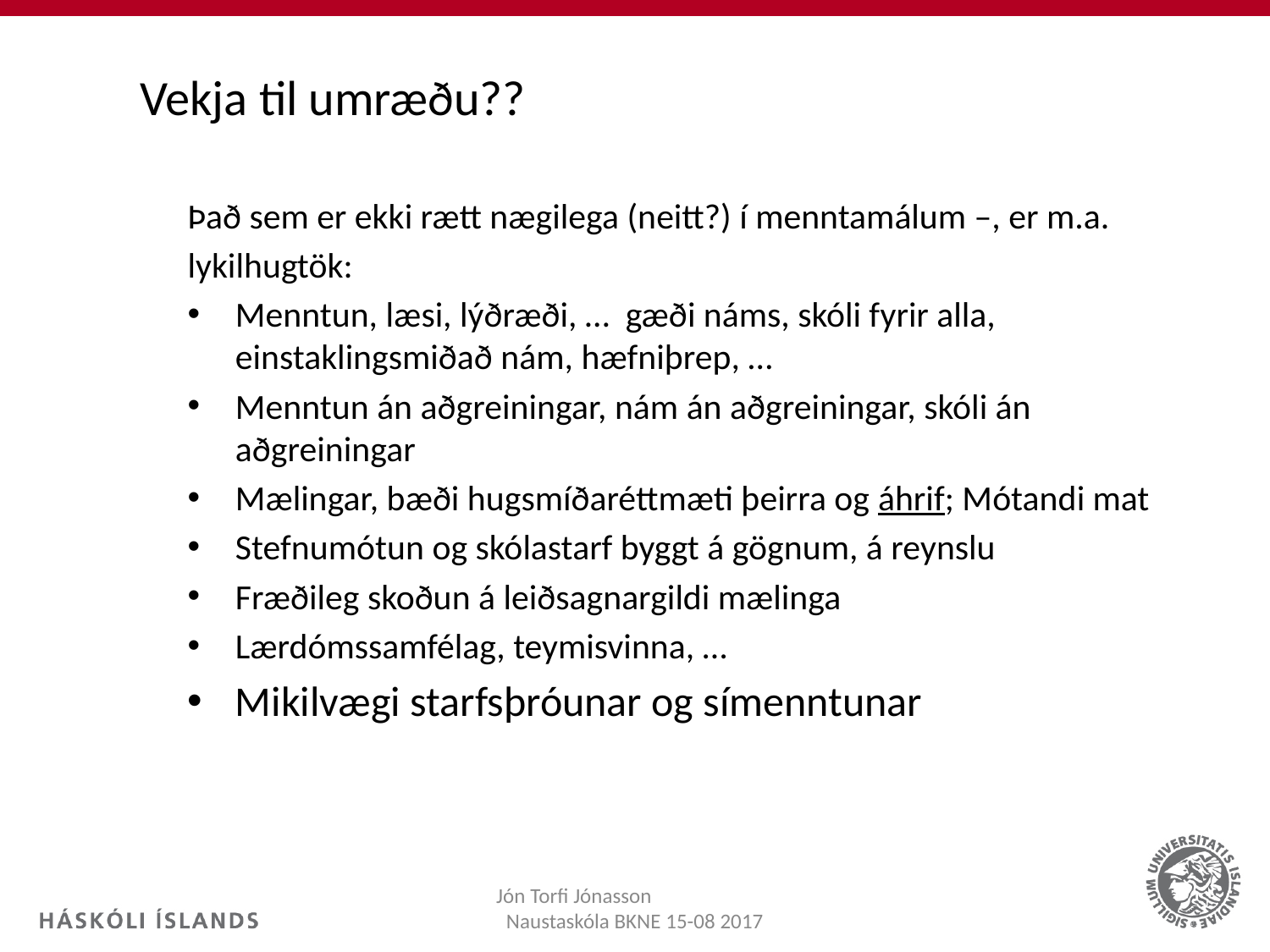

# Vekja til umræðu??
Það sem er ekki rætt nægilega (neitt?) í menntamálum –, er m.a.
lykilhugtök:
Menntun, læsi, lýðræði, …  gæði náms, skóli fyrir alla, einstaklingsmiðað nám, hæfniþrep, …
Menntun án aðgreiningar, nám án aðgreiningar, skóli án aðgreiningar
Mælingar, bæði hugsmíðaréttmæti þeirra og áhrif; Mótandi mat
Stefnumótun og skólastarf byggt á gögnum, á reynslu
Fræðileg skoðun á leiðsagnargildi mælinga
Lærdómssamfélag, teymisvinna, …
Mikilvægi starfsþróunar og símenntunar
Jón Torfi Jónasson                          Naustaskóla BKNE 15-08 2017